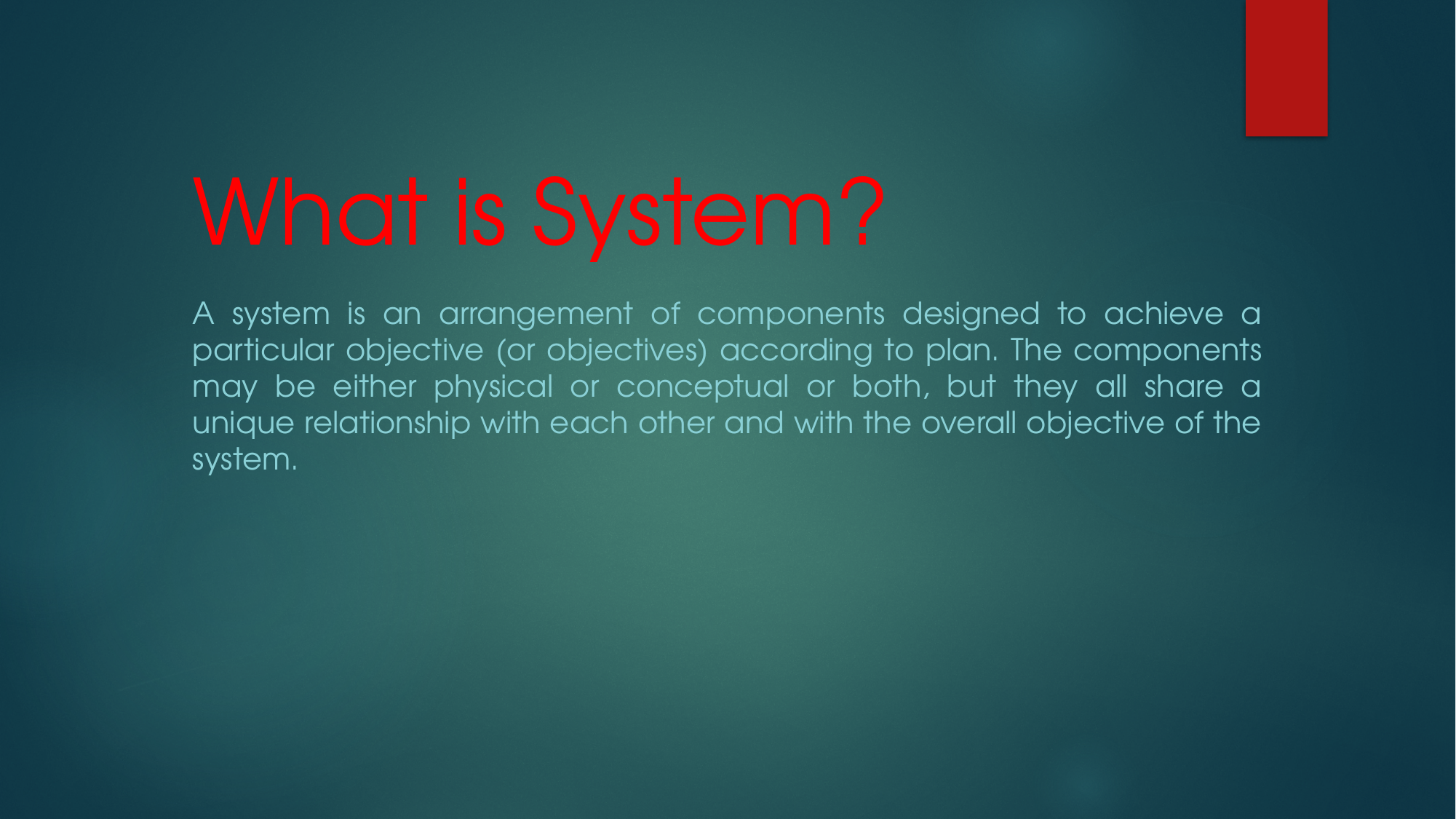

# What is System?
A system is an arrangement of components designed to achieve a particular objective (or objectives) according to plan. The components may be either physical or conceptual or both, but they all share a unique relationship with each other and with the overall objective of the system.